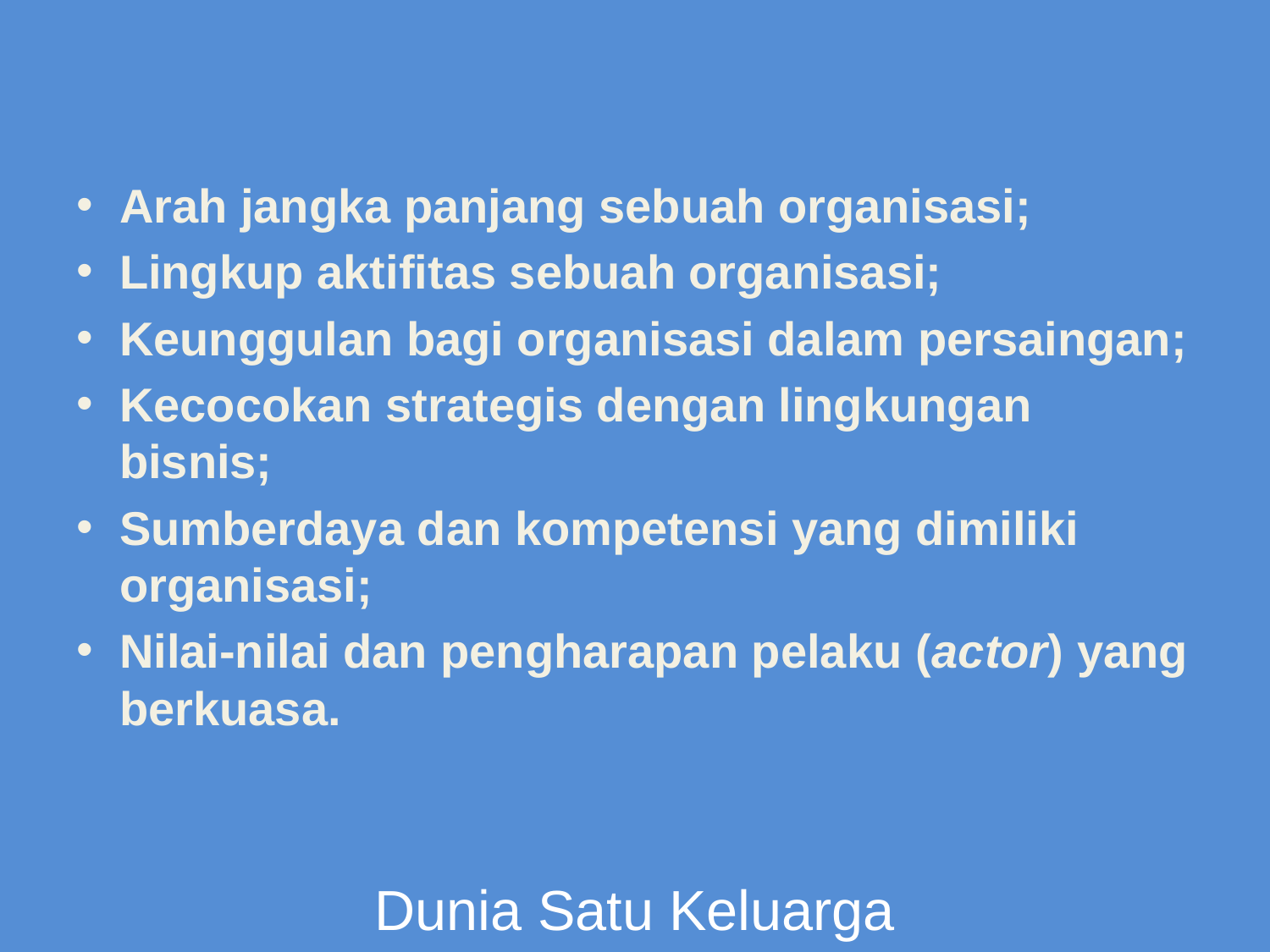

Arah jangka panjang sebuah organisasi;
Lingkup aktifitas sebuah organisasi;
Keunggulan bagi organisasi dalam persaingan;
Kecocokan strategis dengan lingkungan bisnis;
Sumberdaya dan kompetensi yang dimiliki organisasi;
Nilai-nilai dan pengharapan pelaku (actor) yang berkuasa.
Dunia Satu Keluarga